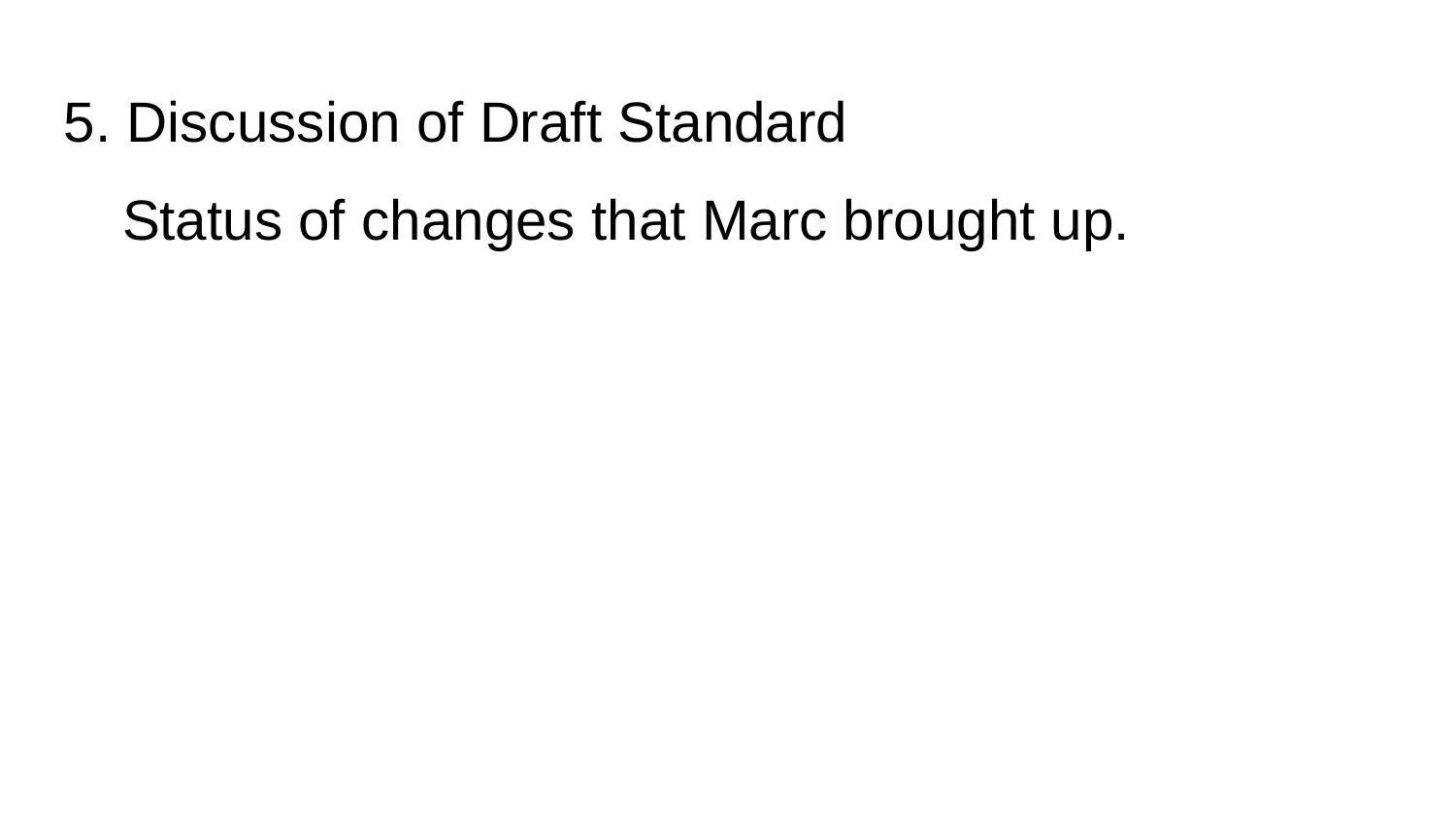

5. Discussion of Draft Standard

Status of changes that Marc brought up.